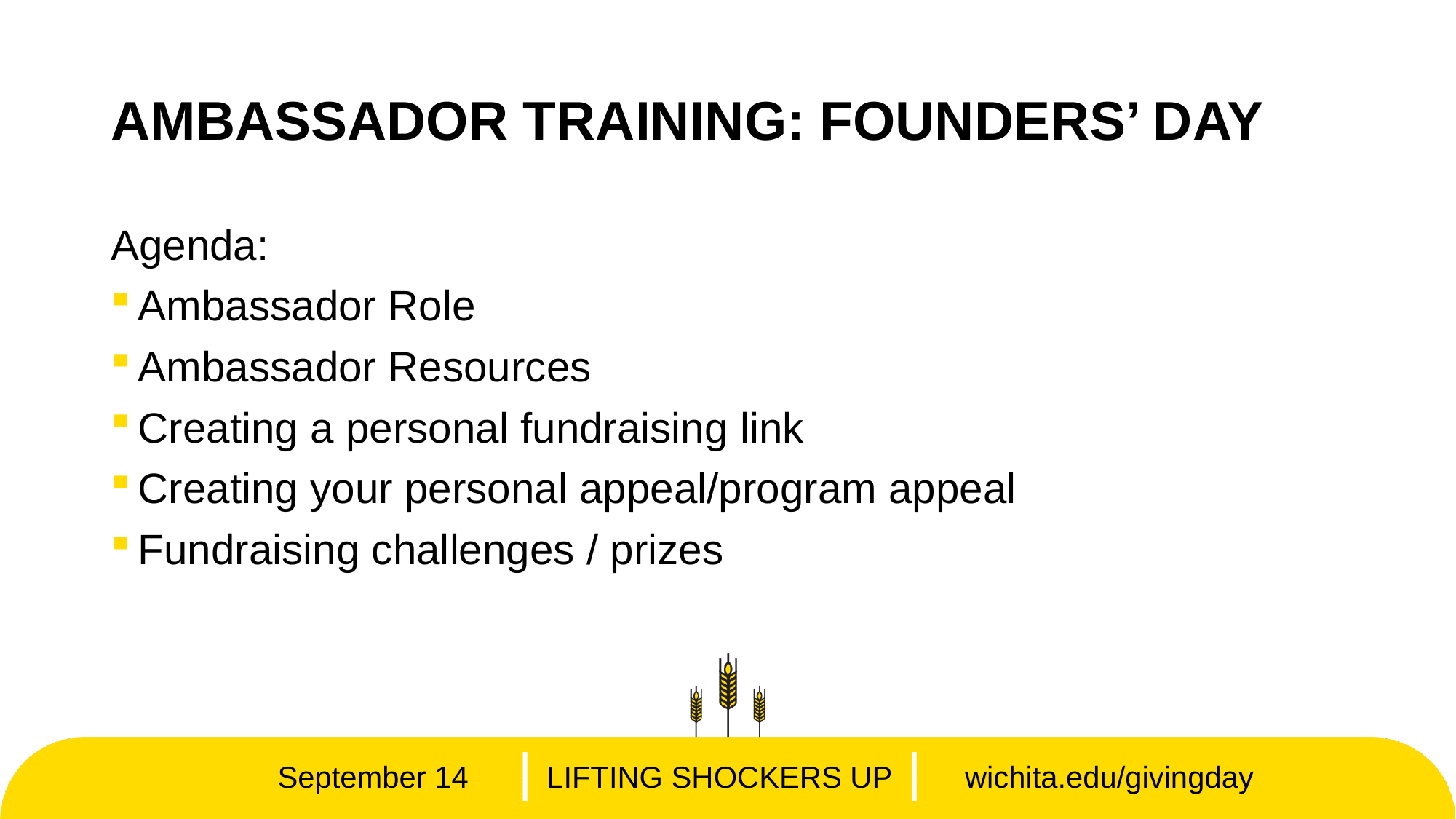

# AMBASSADOR TRAINING: FOUNDERS’ DAY
Agenda:
Ambassador Role
Ambassador Resources
Creating a personal fundraising link
Creating your personal appeal/program appeal
Fundraising challenges / prizes